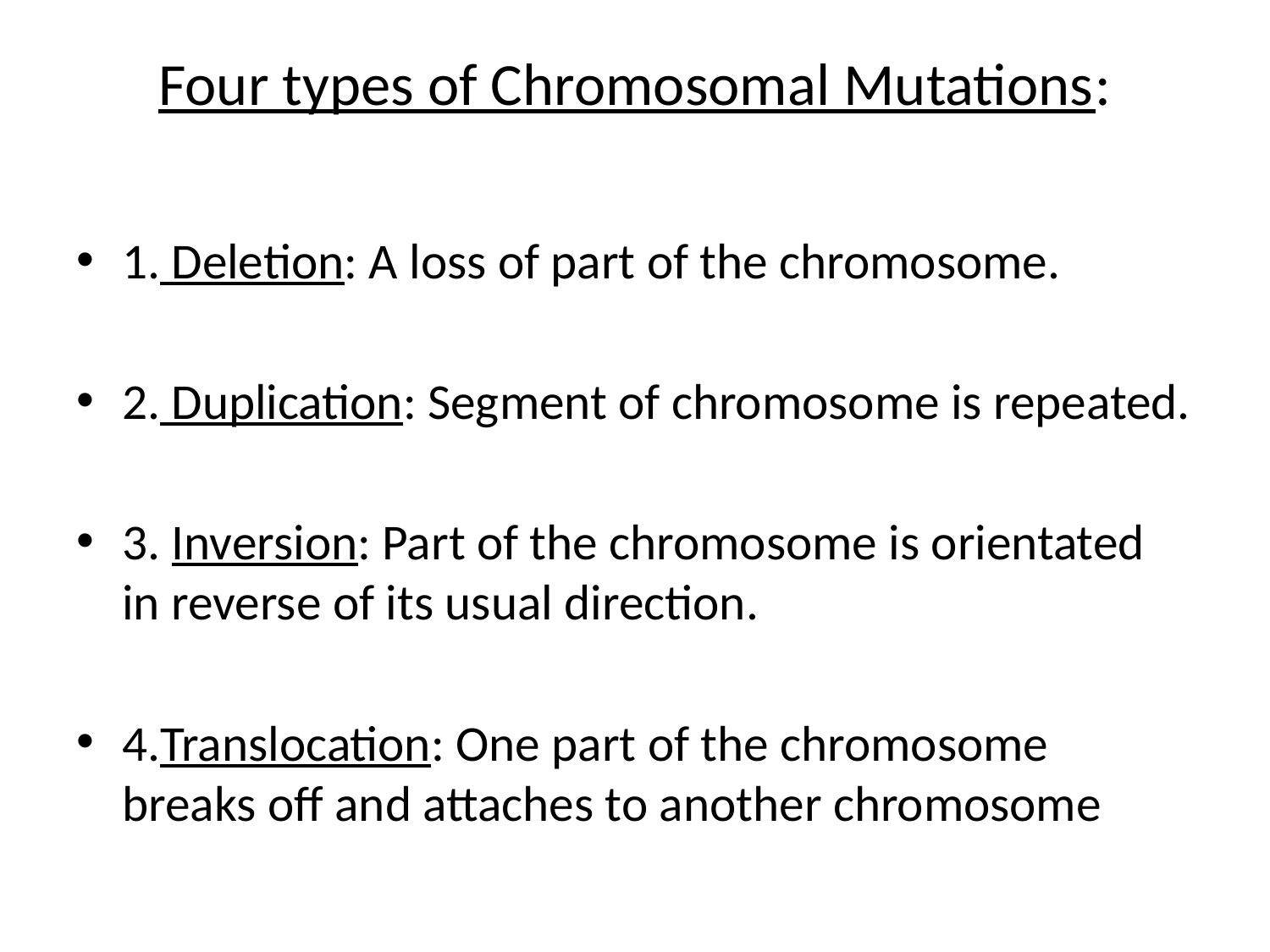

# Four types of Chromosomal Mutations:
1. Deletion: A loss of part of the chromosome.

2. Duplication: Segment of chromosome is repeated.

3. Inversion: Part of the chromosome is orientated in reverse of its usual direction.

4.Translocation: One part of the chromosome breaks off and attaches to another chromosome